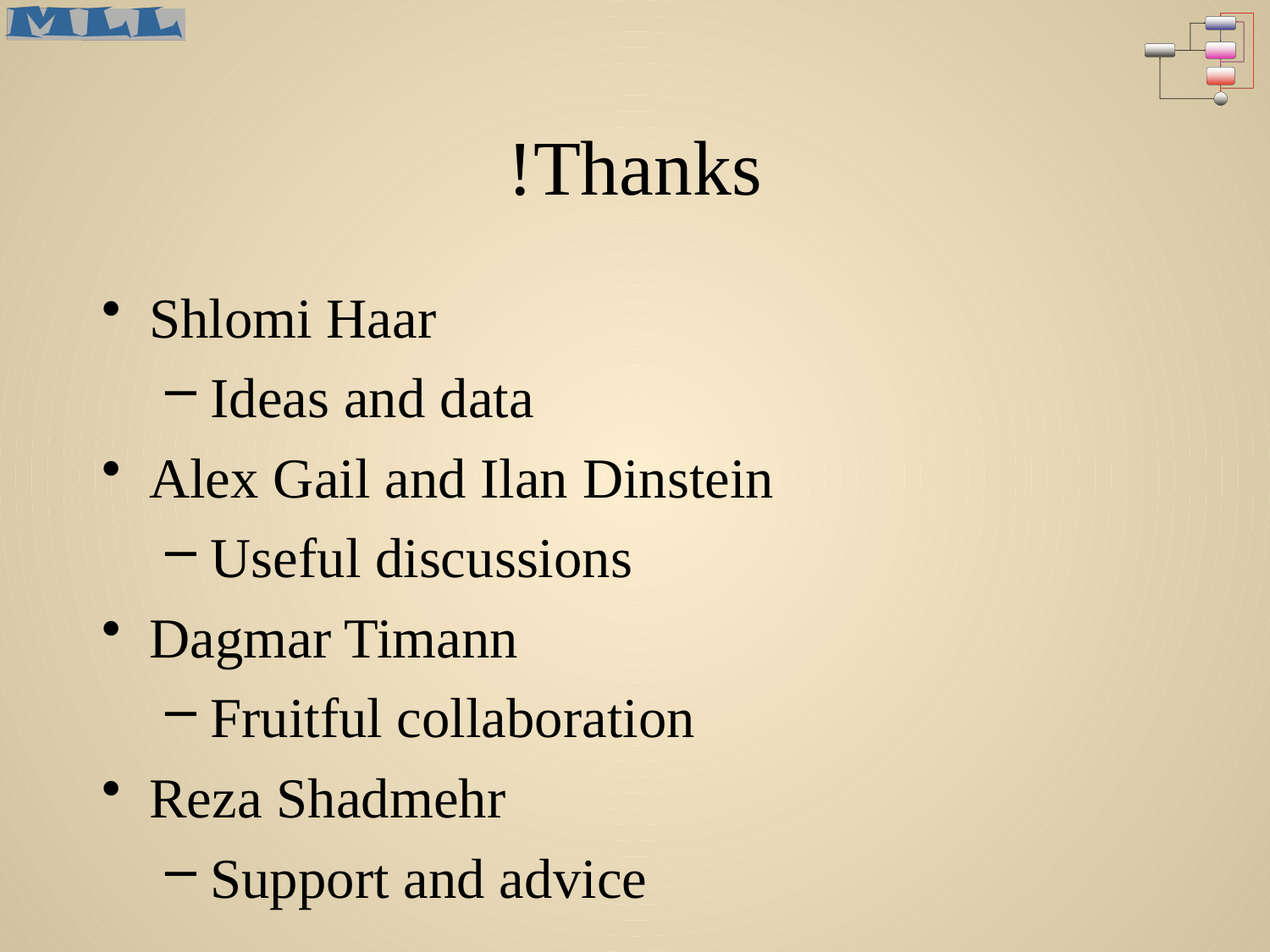

# Thanks!
Shlomi Haar
Ideas and data
Alex Gail and Ilan Dinstein
Useful discussions
Dagmar Timann
Fruitful collaboration
Reza Shadmehr
Support and advice